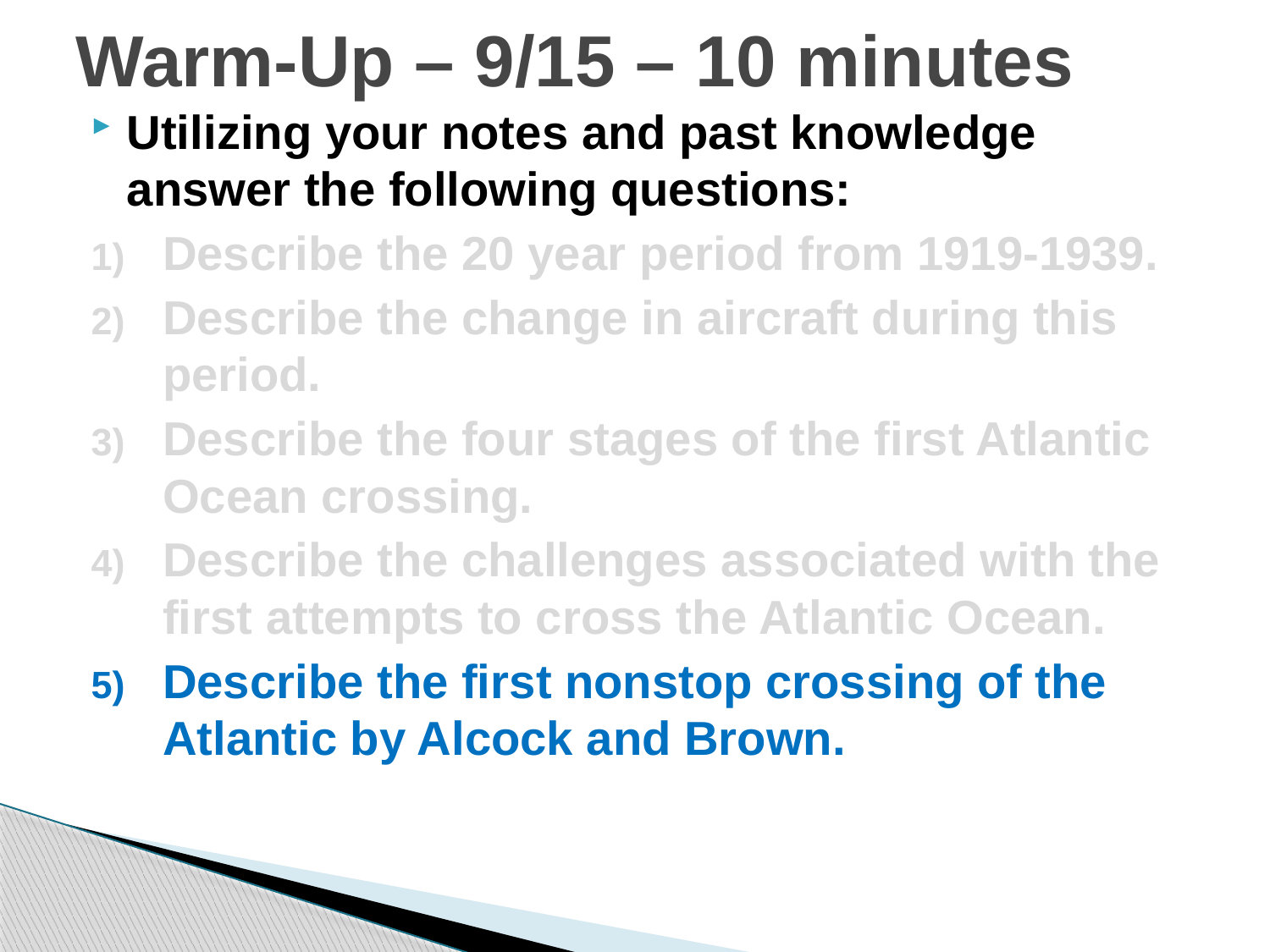

# Warm-Up – 9/15 – 10 minutes
Utilizing your notes and past knowledge answer the following questions:
Describe the 20 year period from 1919-1939.
Describe the change in aircraft during this period.
Describe the four stages of the first Atlantic Ocean crossing.
Describe the challenges associated with the first attempts to cross the Atlantic Ocean.
Describe the first nonstop crossing of the Atlantic by Alcock and Brown.